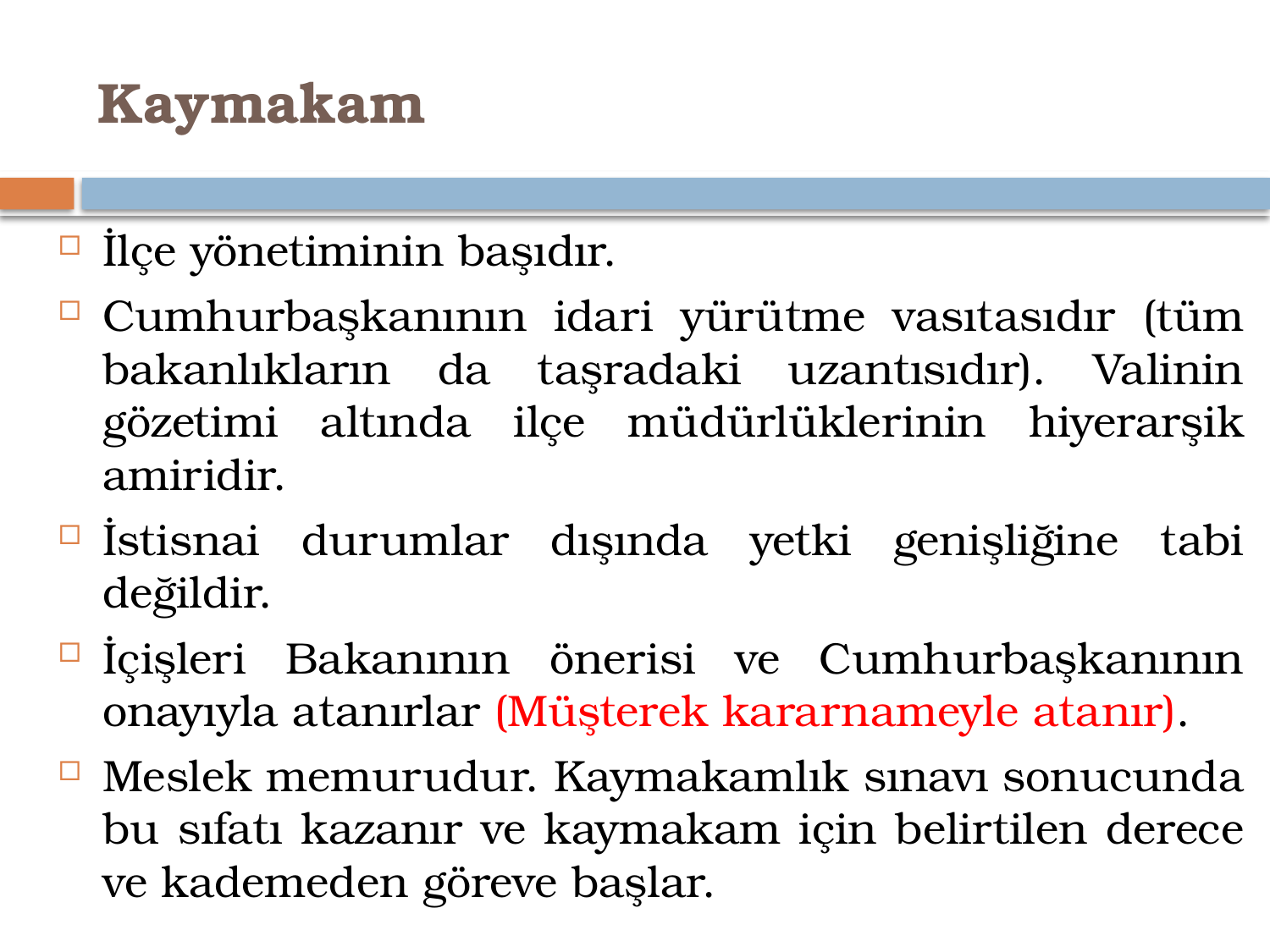

# Kaymakam
İlçe yönetiminin başıdır.
Cumhurbaşkanının idari yürütme vasıtasıdır (tüm bakanlıkların da taşradaki uzantısıdır). Valinin gözetimi altında ilçe müdürlüklerinin hiyerarşik amiridir.
İstisnai durumlar dışında yetki genişliğine tabi değildir.
İçişleri Bakanının önerisi ve Cumhurbaşkanının onayıyla atanırlar (Müşterek kararnameyle atanır).
Meslek memurudur. Kaymakamlık sınavı sonucunda bu sıfatı kazanır ve kaymakam için belirtilen derece ve kademeden göreve başlar.